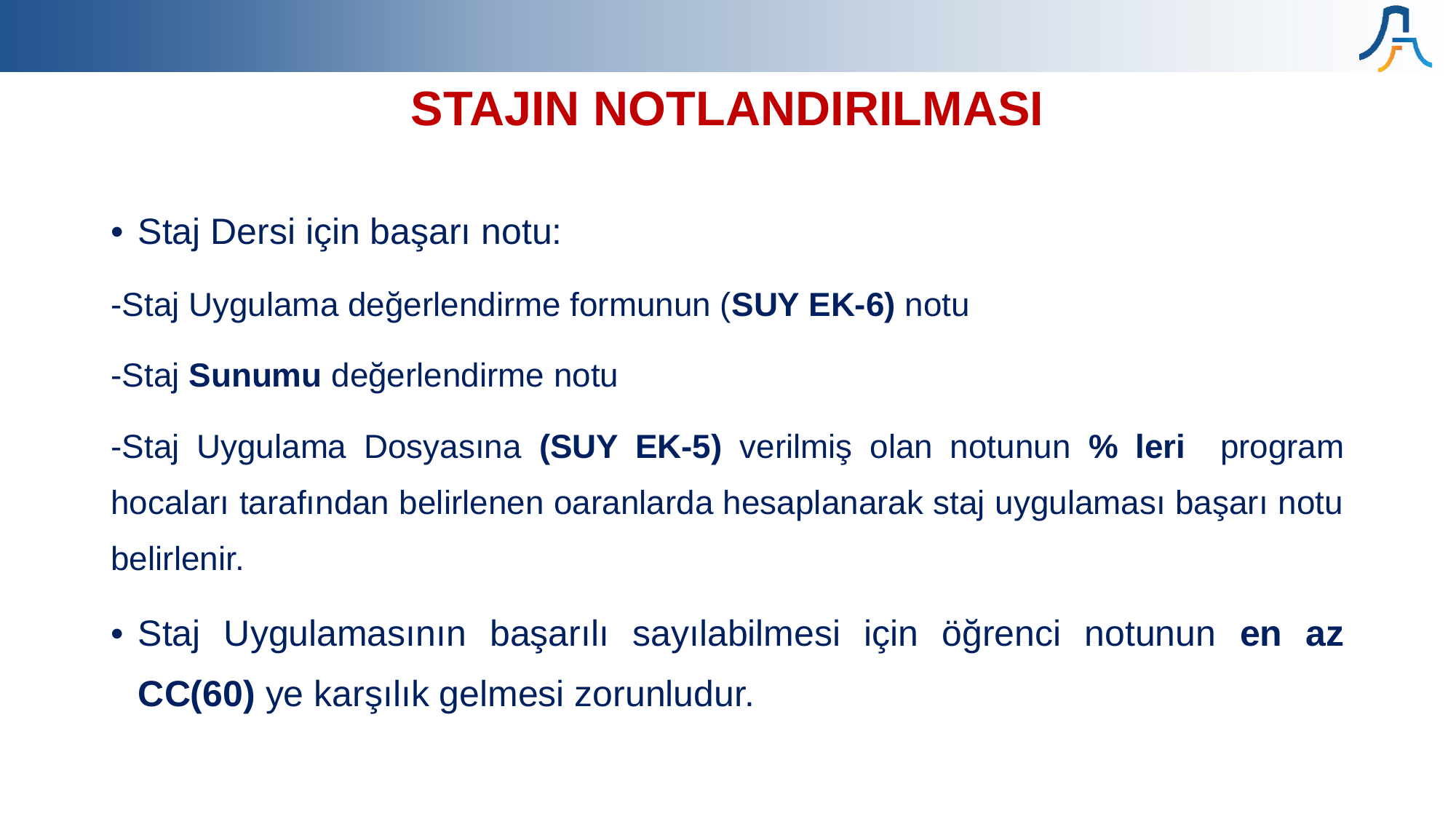

# STAJIN NOTLANDIRILMASI
Staj Dersi için başarı notu:
-Staj Uygulama değerlendirme formunun (SUY EK-6) notu
-Staj Sunumu değerlendirme notu
-Staj Uygulama Dosyasına (SUY EK-5) verilmiş olan notunun % leri  program hocaları tarafından belirlenen oaranlarda hesaplanarak staj uygulaması başarı notu belirlenir.
Staj Uygulamasının başarılı sayılabilmesi için öğrenci notunun en az CC(60) ye karşılık gelmesi zorunludur.